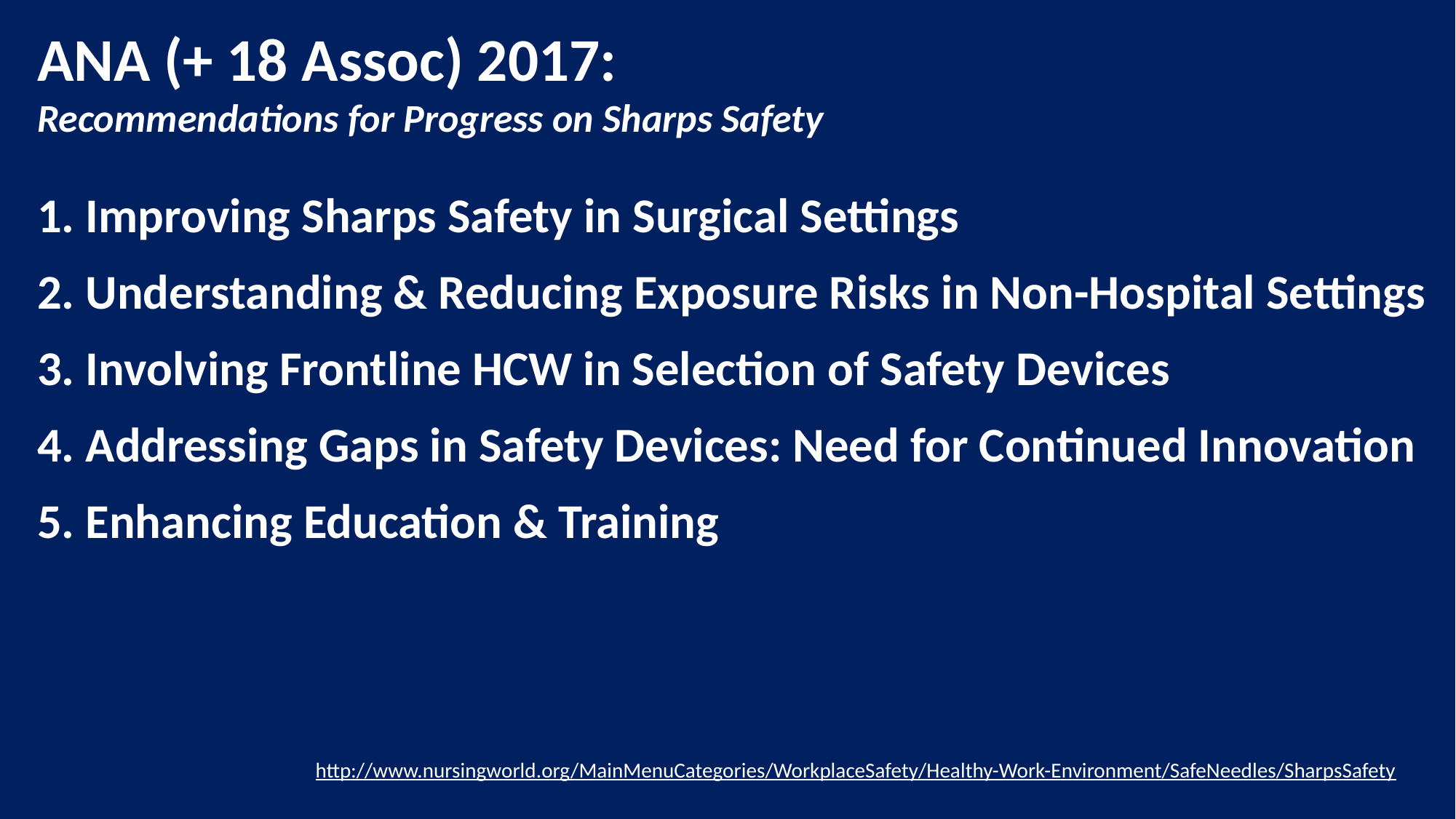

ANA (+ 18 Assoc) 2017:
Recommendations for Progress on Sharps Safety
1. Improving Sharps Safety in Surgical Settings
2. Understanding & Reducing Exposure Risks in Non-Hospital Settings
3. Involving Frontline HCW in Selection of Safety Devices
4. Addressing Gaps in Safety Devices: Need for Continued Innovation
5. Enhancing Education & Training
http://www.nursingworld.org/MainMenuCategories/WorkplaceSafety/Healthy-Work-Environment/SafeNeedles/SharpsSafety